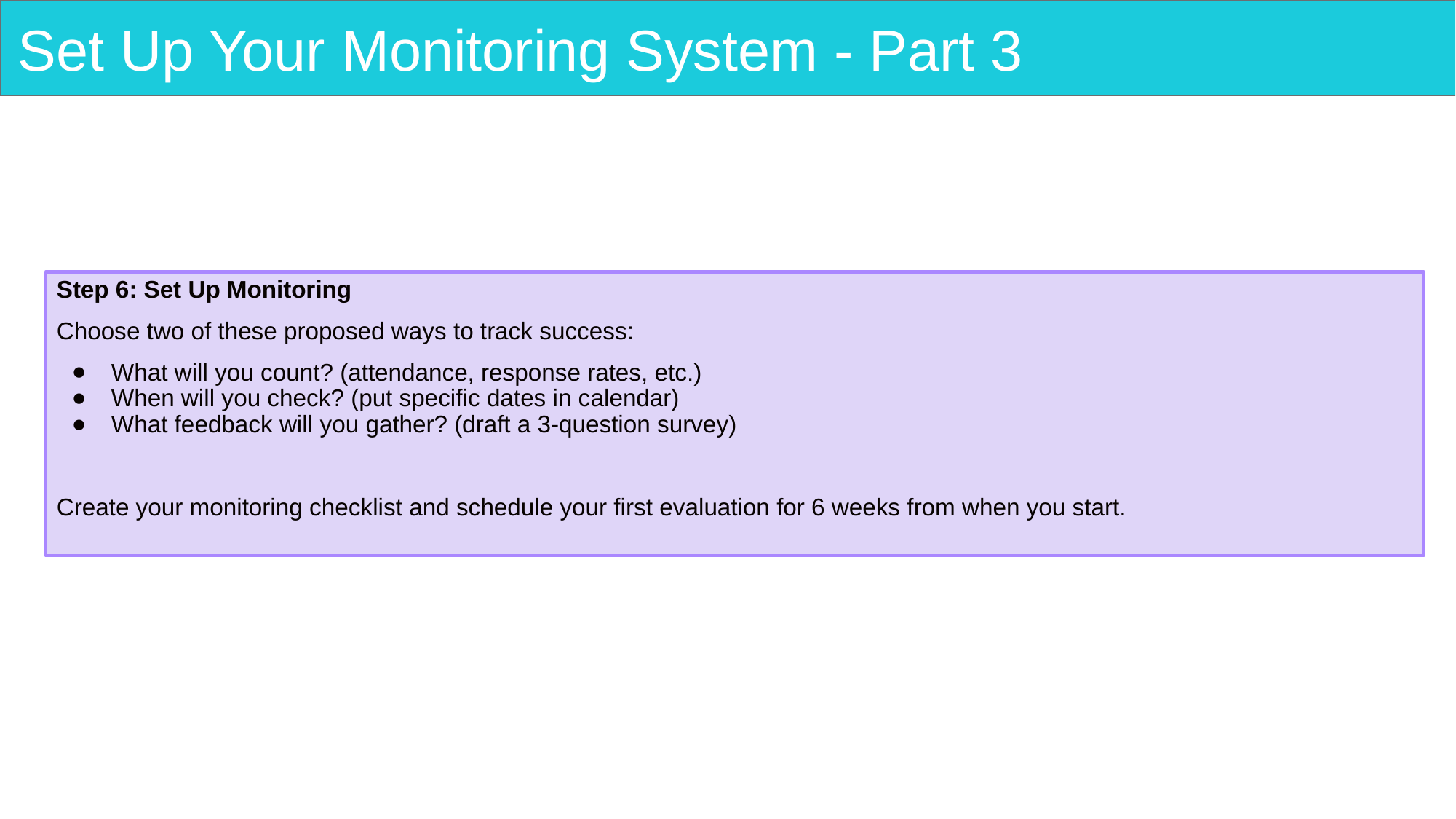

# Set Up Your Monitoring System - Part 3
Step 6: Set Up Monitoring
Choose two of these proposed ways to track success:
What will you count? (attendance, response rates, etc.)
When will you check? (put specific dates in calendar)
What feedback will you gather? (draft a 3-question survey)

Create your monitoring checklist and schedule your first evaluation for 6 weeks from when you start.